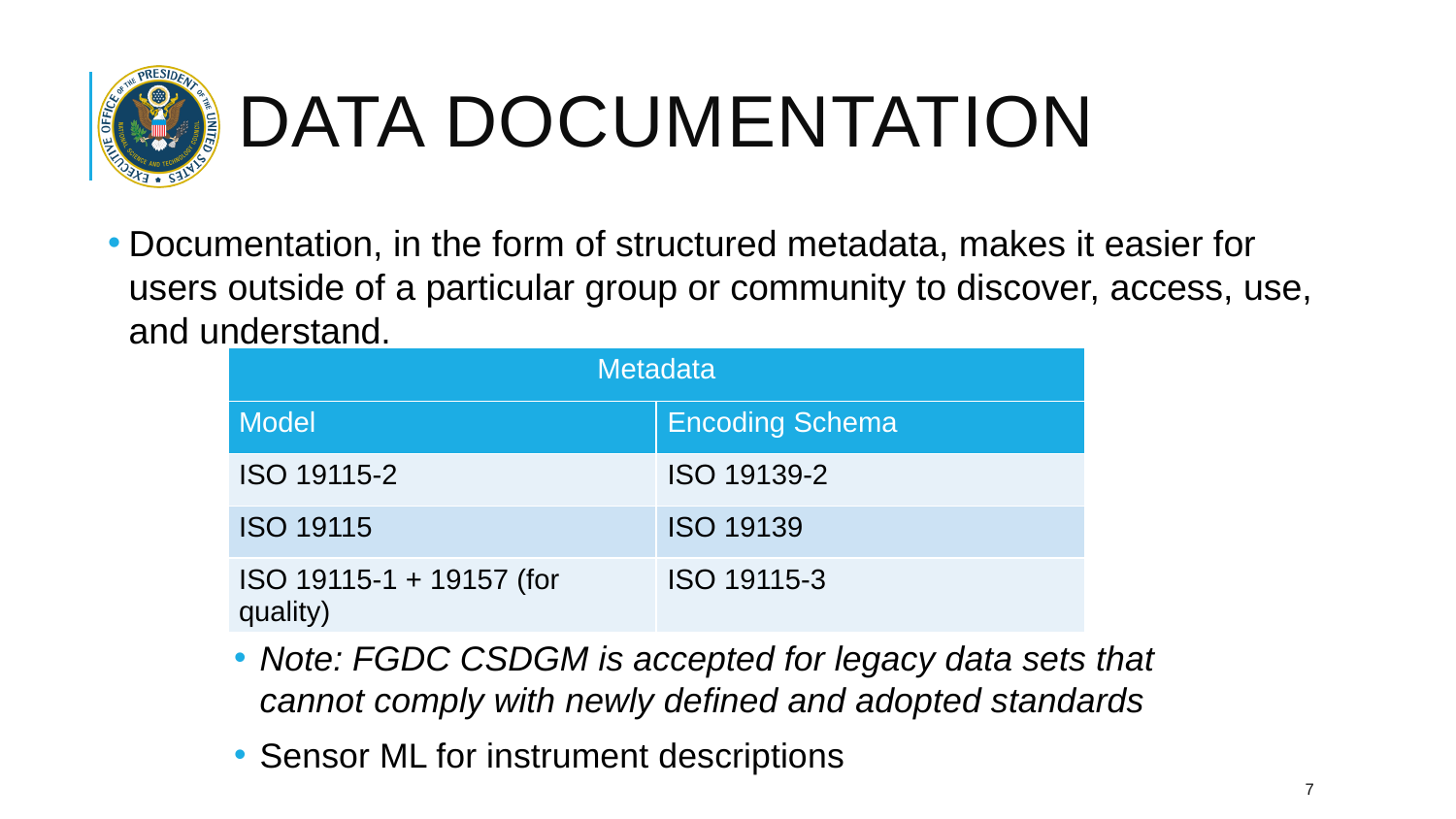

# Data documentation
Documentation, in the form of structured metadata, makes it easier for users outside of a particular group or community to discover, access, use, and understand.

| Metadata |  |
| --- | --- |
| Model | Encoding Schema |
| ISO 19115-2 | ISO 19139-2 |
| ISO 19115 | ISO 19139 |
| ISO 19115-1 + 19157 (for quality) | ISO 19115-3 |
Note: FGDC CSDGM is accepted for legacy data sets that cannot comply with newly defined and adopted standards
Sensor ML for instrument descriptions
7